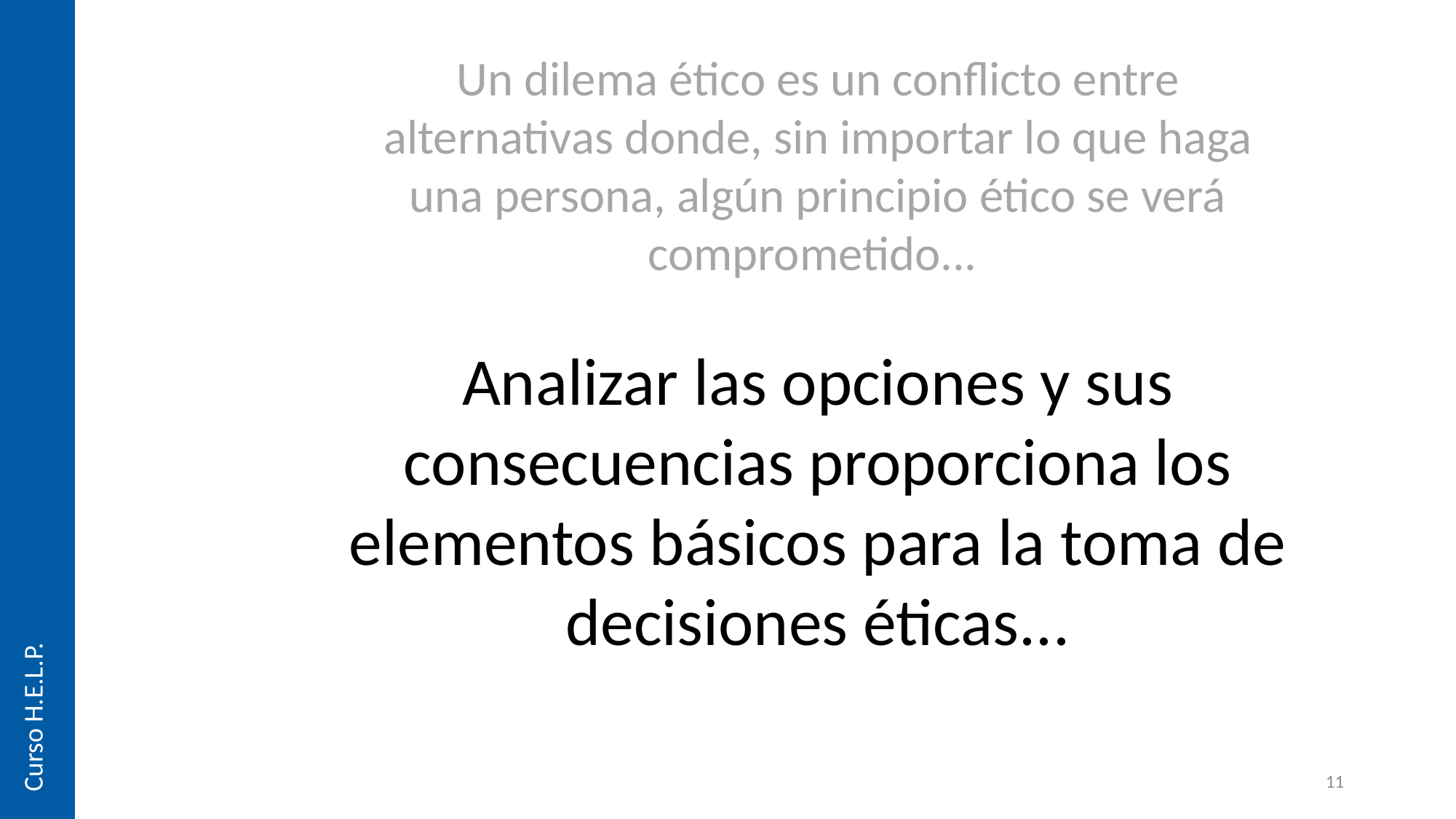

Un dilema ético es un conflicto entre alternativas donde, sin importar lo que haga una persona, algún principio ético se verá comprometido...

Analizar las opciones y sus consecuencias proporciona los elementos básicos para la toma de decisiones éticas...
Curso H.E.L.P.
11